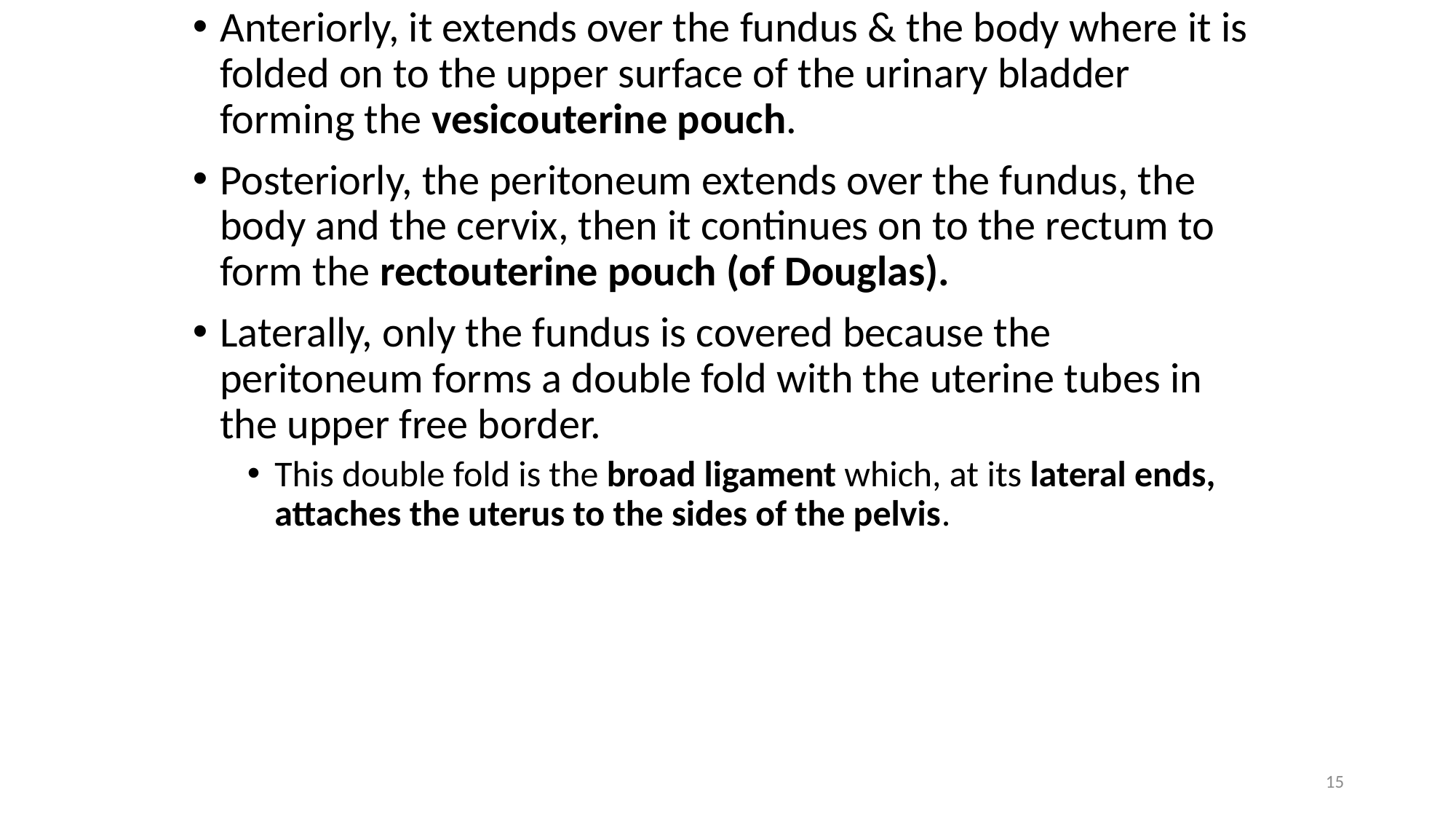

Anteriorly, it extends over the fundus & the body where it is folded on to the upper surface of the urinary bladder forming the vesicouterine pouch.
Posteriorly, the peritoneum extends over the fundus, the body and the cervix, then it continues on to the rectum to form the rectouterine pouch (of Douglas).
Laterally, only the fundus is covered because the peritoneum forms a double fold with the uterine tubes in the upper free border.
This double fold is the broad ligament which, at its lateral ends, attaches the uterus to the sides of the pelvis.
15